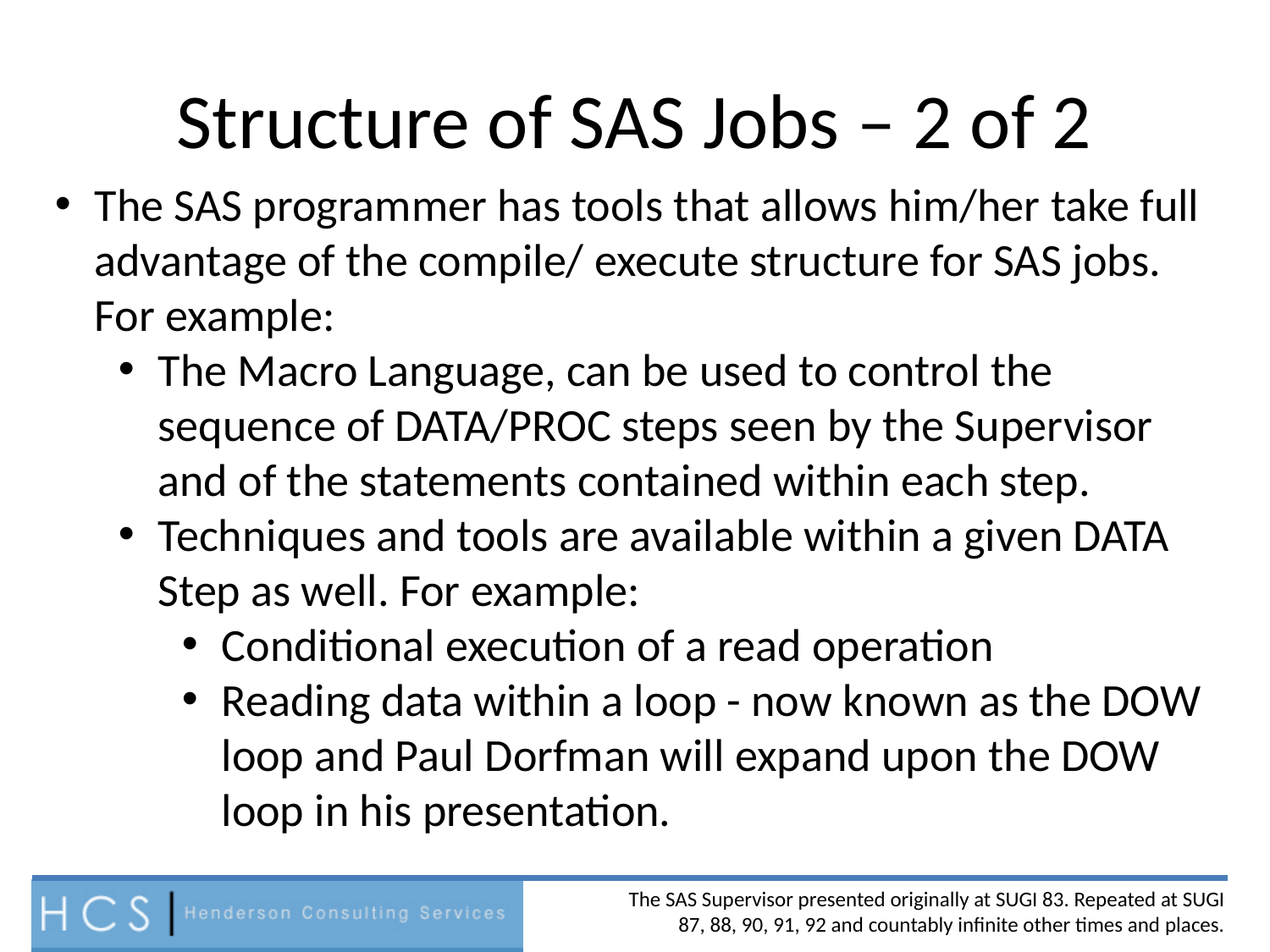

# Structure of SAS Jobs – 2 of 2
The SAS programmer has tools that allows him/her take full advantage of the compile/ execute structure for SAS jobs. For example:
The Macro Language, can be used to control the sequence of DATA/PROC steps seen by the Supervisor and of the statements contained within each step.
Techniques and tools are available within a given DATA Step as well. For example:
Conditional execution of a read operation
Reading data within a loop - now known as the DOW loop and Paul Dorfman will expand upon the DOW loop in his presentation.